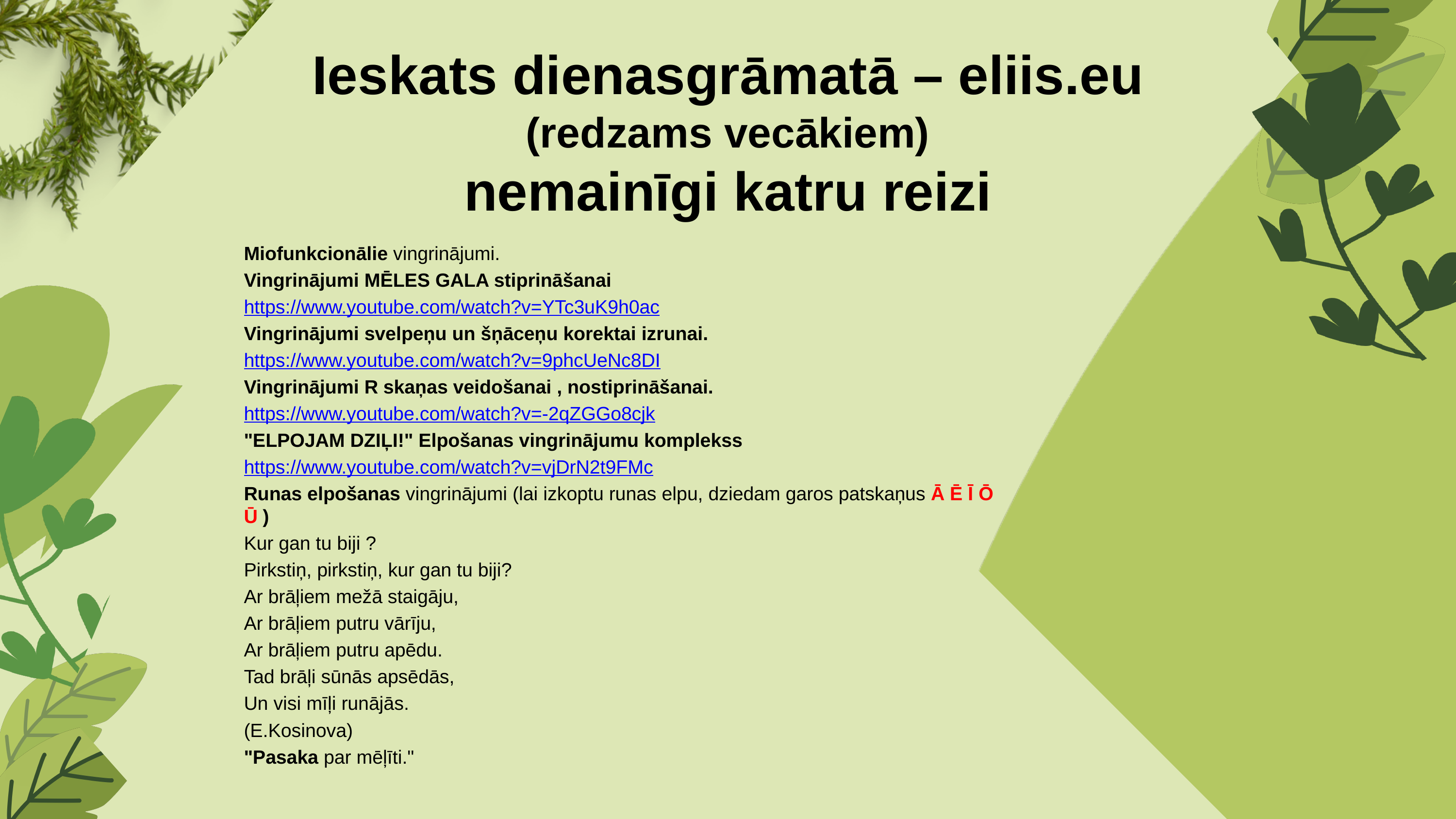

# Ieskats dienasgrāmatā – eliis.eu (redzams vecākiem) nemainīgi katru reizi

Miofunkcionālie vingrinājumi.
Vingrinājumi MĒLES GALA stiprināšanai
https://www.youtube.com/watch?v=YTc3uK9h0ac
Vingrinājumi svelpeņu un šņāceņu korektai izrunai.
https://www.youtube.com/watch?v=9phcUeNc8DI
Vingrinājumi R skaņas veidošanai , nostiprināšanai.
https://www.youtube.com/watch?v=-2qZGGo8cjk
"ELPOJAM DZIĻI!" Elpošanas vingrinājumu komplekss
https://www.youtube.com/watch?v=vjDrN2t9FMc
Runas elpošanas vingrinājumi (lai izkoptu runas elpu, dziedam garos patskaņus Ā Ē Ī Ō Ū )
Kur gan tu biji ?
Pirkstiņ, pirkstiņ, kur gan tu biji?
Ar brāļiem mežā staigāju,
Ar brāļiem putru vārīju,
Ar brāļiem putru apēdu.
Tad brāļi sūnās apsēdās,
Un visi mīļi runājās.
(E.Kosinova)
"Pasaka par mēļīti."